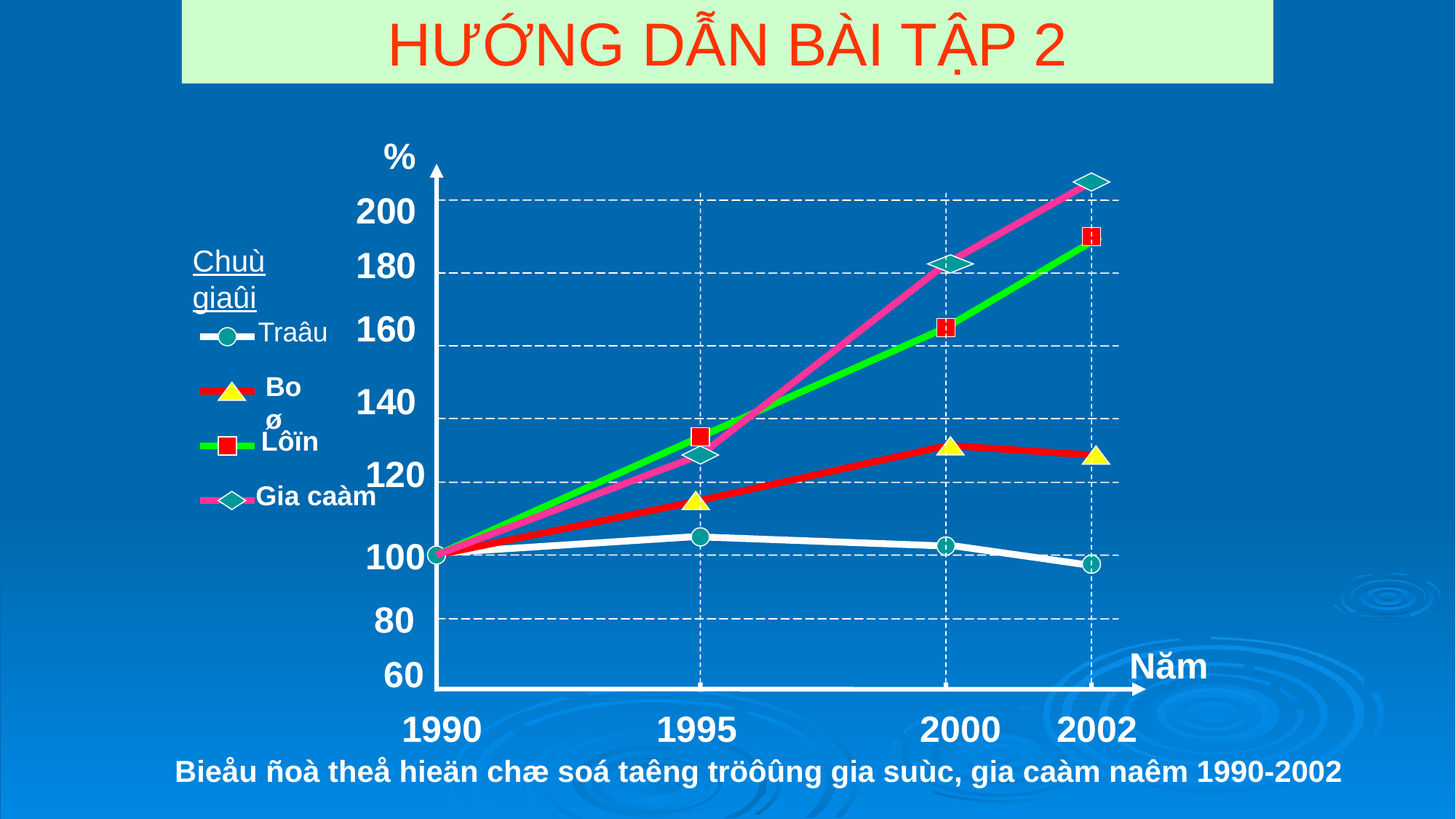

HƯỚNG DẪN BÀI TẬP 2
%

200

180

Chuù giaûi

160
Traâu

Boø
140

Lôïn

120

Gia caàm

100

80

Năm
60

1990
1995
2000
2002
Bieåu ñoà theå hieän chæ soá taêng tröôûng gia suùc, gia caàm naêm 1990-2002